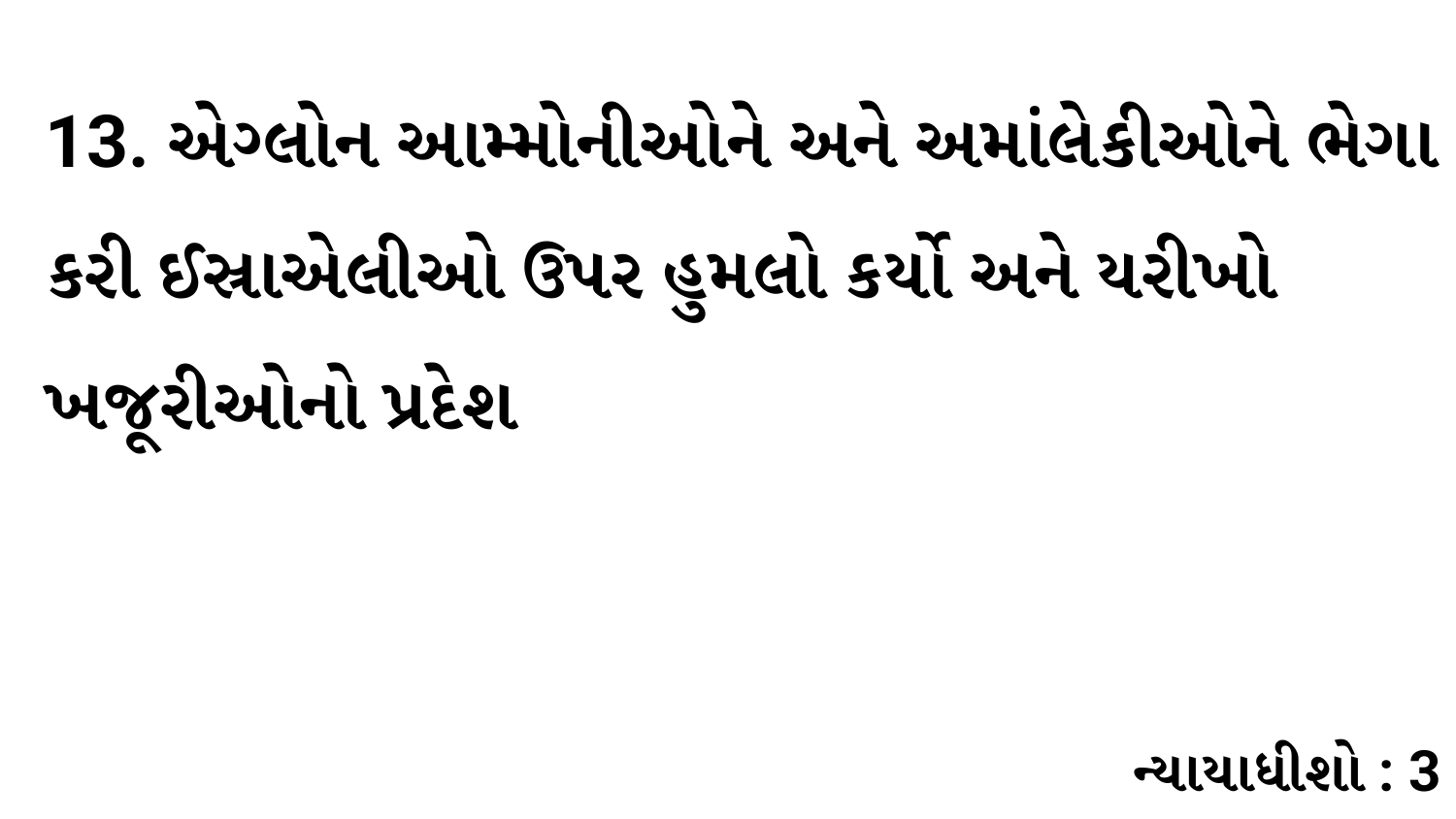

13. એગ્લોન આમ્મોનીઓને અને અમાંલેકીઓને ભેગા કરી ઈસ્રાએલીઓ ઉપર હુમલો કર્યો અને યરીખો ખજૂરીઓનો પ્રદેશ
ન્યાયાધીશો : 3